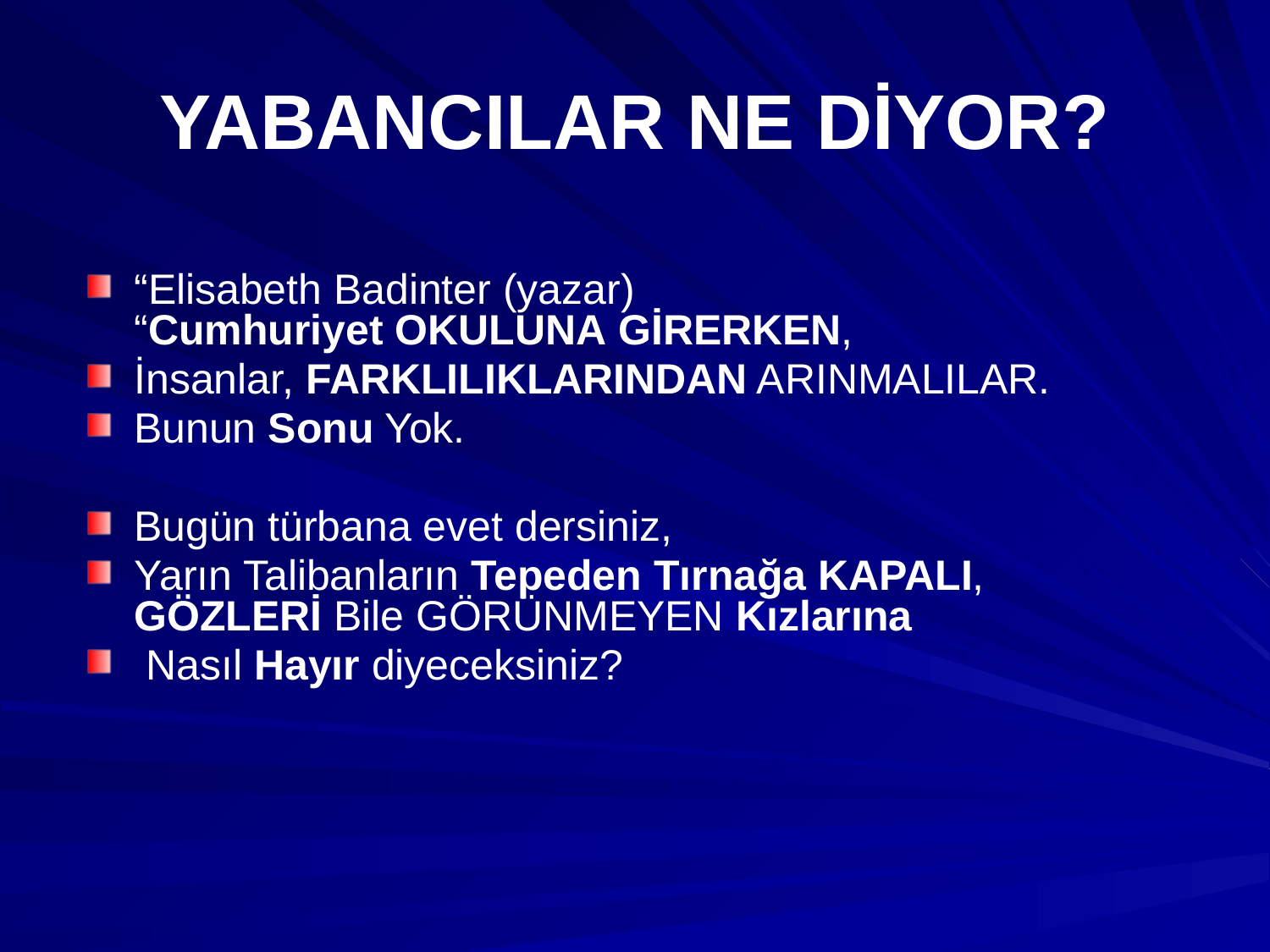

# YABANCILAR NE DİYOR?
“Elisabeth Badinter (yazar)
“Cumhuriyet OKULUNA GİRERKEN,
İnsanlar, FARKLILIKLARINDAN ARINMALILAR.
Bunun Sonu Yok.

Bugün türbana evet dersiniz,
Yarın Talibanların Tepeden Tırnağa KAPALI, GÖZLERİ Bile GÖRÜNMEYEN Kızlarına
 Nasıl Hayır diyeceksiniz?